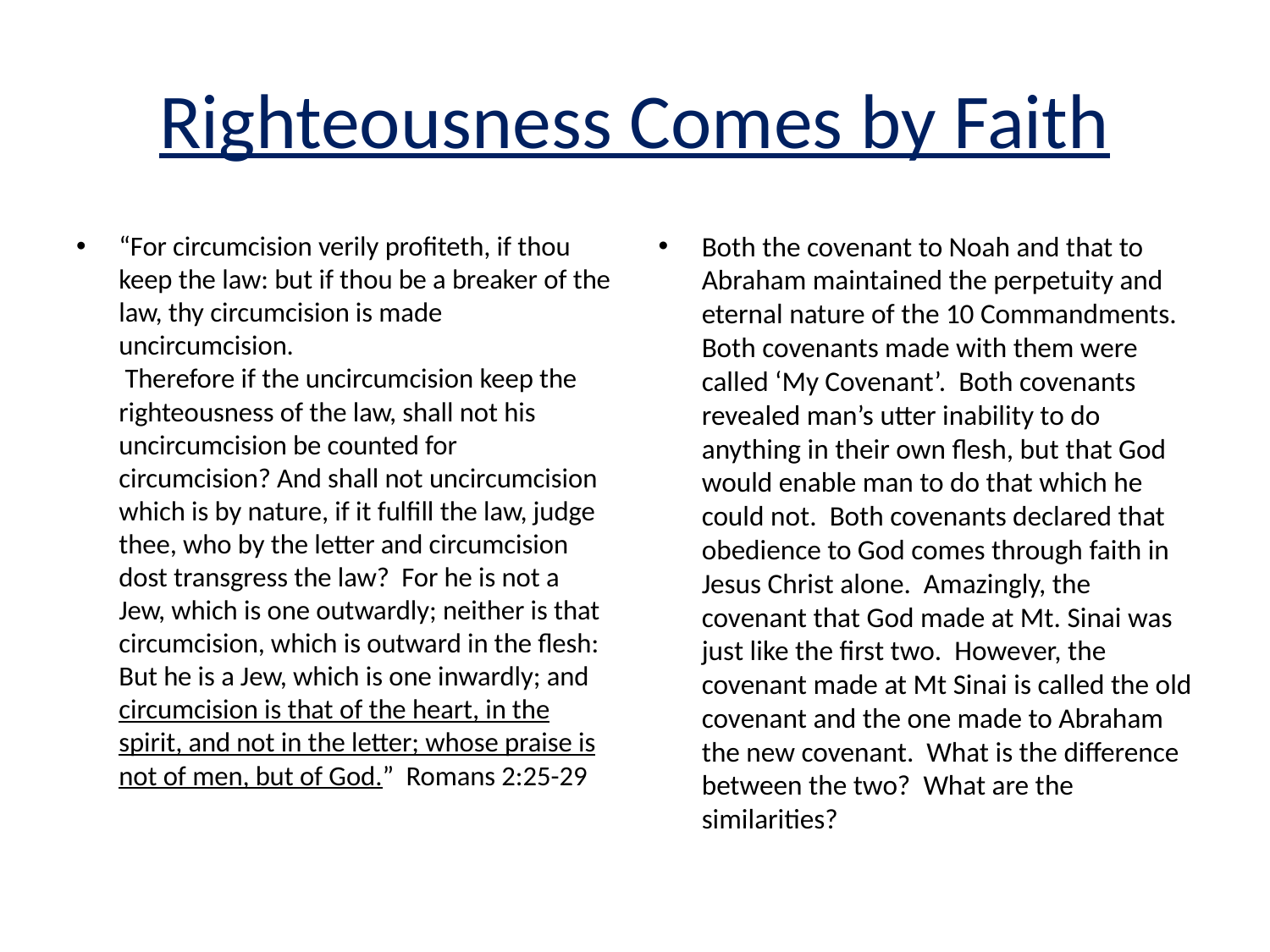

# Righteousness Comes by Faith
“For circumcision verily profiteth, if thou keep the law: but if thou be a breaker of the law, thy circumcision is made uncircumcision.
 Therefore if the uncircumcision keep the righteousness of the law, shall not his uncircumcision be counted for circumcision? And shall not uncircumcision which is by nature, if it fulfill the law, judge thee, who by the letter and circumcision dost transgress the law?  For he is not a Jew, which is one outwardly; neither is that circumcision, which is outward in the flesh:   But he is a Jew, which is one inwardly; and circumcision is that of the heart, in the spirit, and not in the letter; whose praise is not of men, but of God.”  Romans 2:25-29
Both the covenant to Noah and that to Abraham maintained the perpetuity and eternal nature of the 10 Commandments.  Both covenants made with them were called ‘My Covenant’.  Both covenants revealed man’s utter inability to do anything in their own flesh, but that God would enable man to do that which he could not.  Both covenants declared that obedience to God comes through faith in Jesus Christ alone.  Amazingly, the covenant that God made at Mt. Sinai was just like the first two.  However, the covenant made at Mt Sinai is called the old covenant and the one made to Abraham the new covenant.  What is the difference between the two?  What are the similarities?